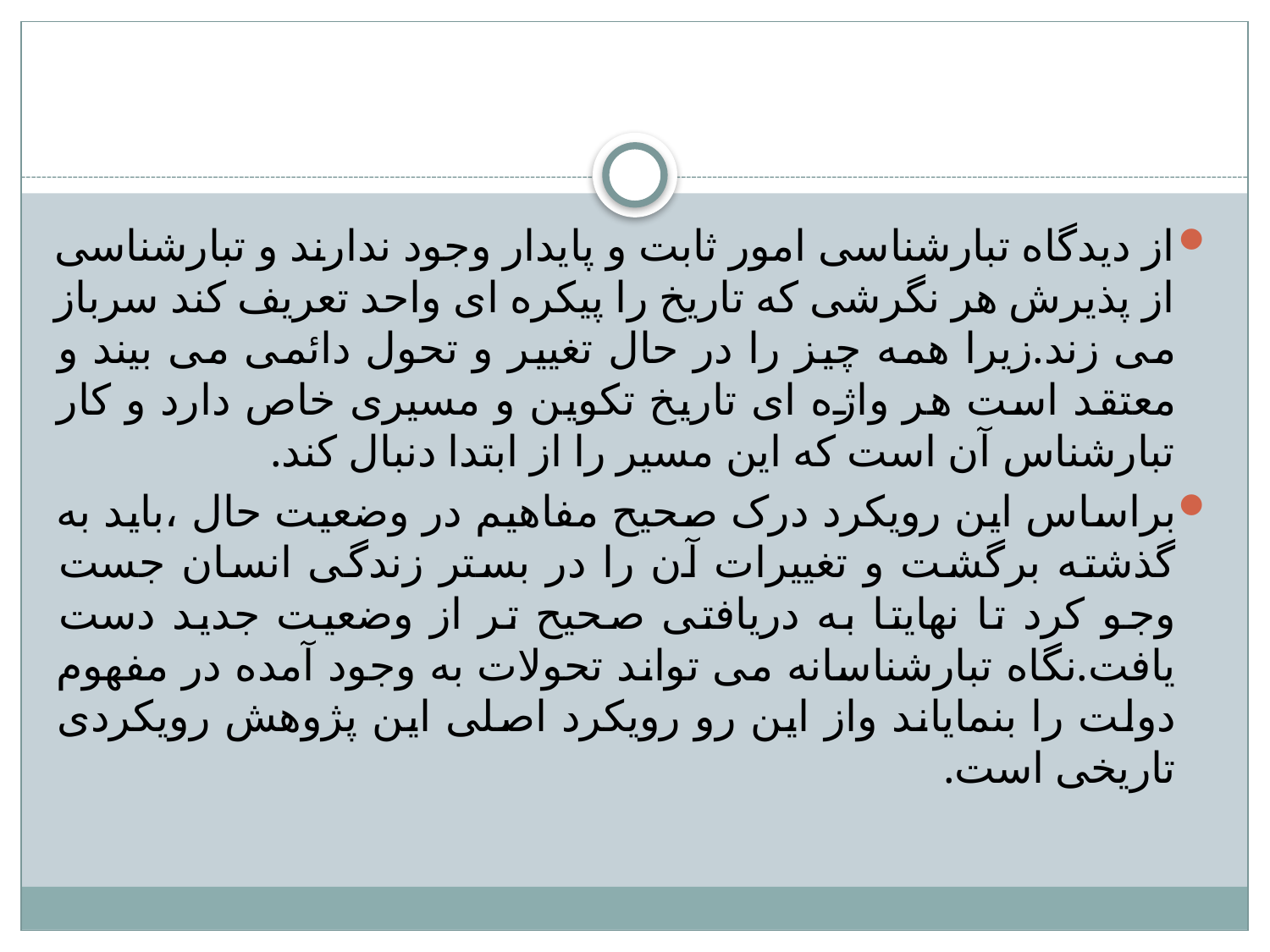

#
از دیدگاه تبارشناسی امور ثابت و پایدار وجود ندارند و تبارشناسی از پذیرش هر نگرشی که تاریخ را پیکره ای واحد تعریف کند سرباز می زند.زیرا همه چیز را در حال تغییر و تحول دائمی می بیند و معتقد است هر واژه ای تاریخ تکوین و مسیری خاص دارد و کار تبارشناس آن است که این مسیر را از ابتدا دنبال کند.
براساس این رویکرد درک صحیح مفاهیم در وضعیت حال ،باید به گذشته برگشت و تغییرات آن را در بستر زندگی انسان جست وجو کرد تا نهایتا به دریافتی صحیح تر از وضعیت جدید دست یافت.نگاه تبارشناسانه می تواند تحولات به وجود آمده در مفهوم دولت را بنمایاند واز این رو رویکرد اصلی این پژوهش رویکردی تاریخی است.